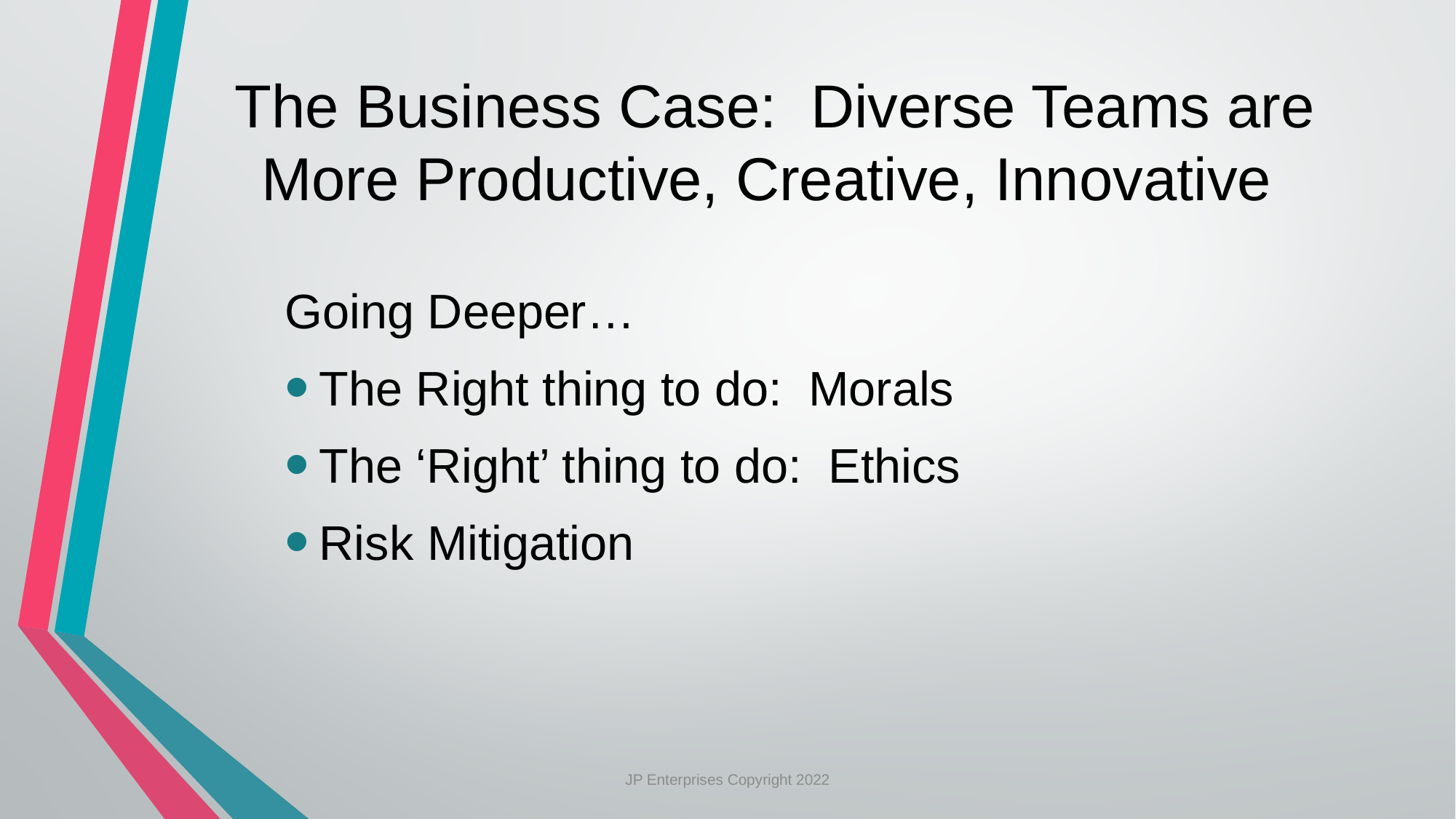

# The Business Case:  Diverse Teams are More Productive, Creative, Innovative
Going Deeper…
The Right thing to do:  Morals
The ‘Right’ thing to do:  Ethics
Risk Mitigation
JP Enterprises Copyright 2022